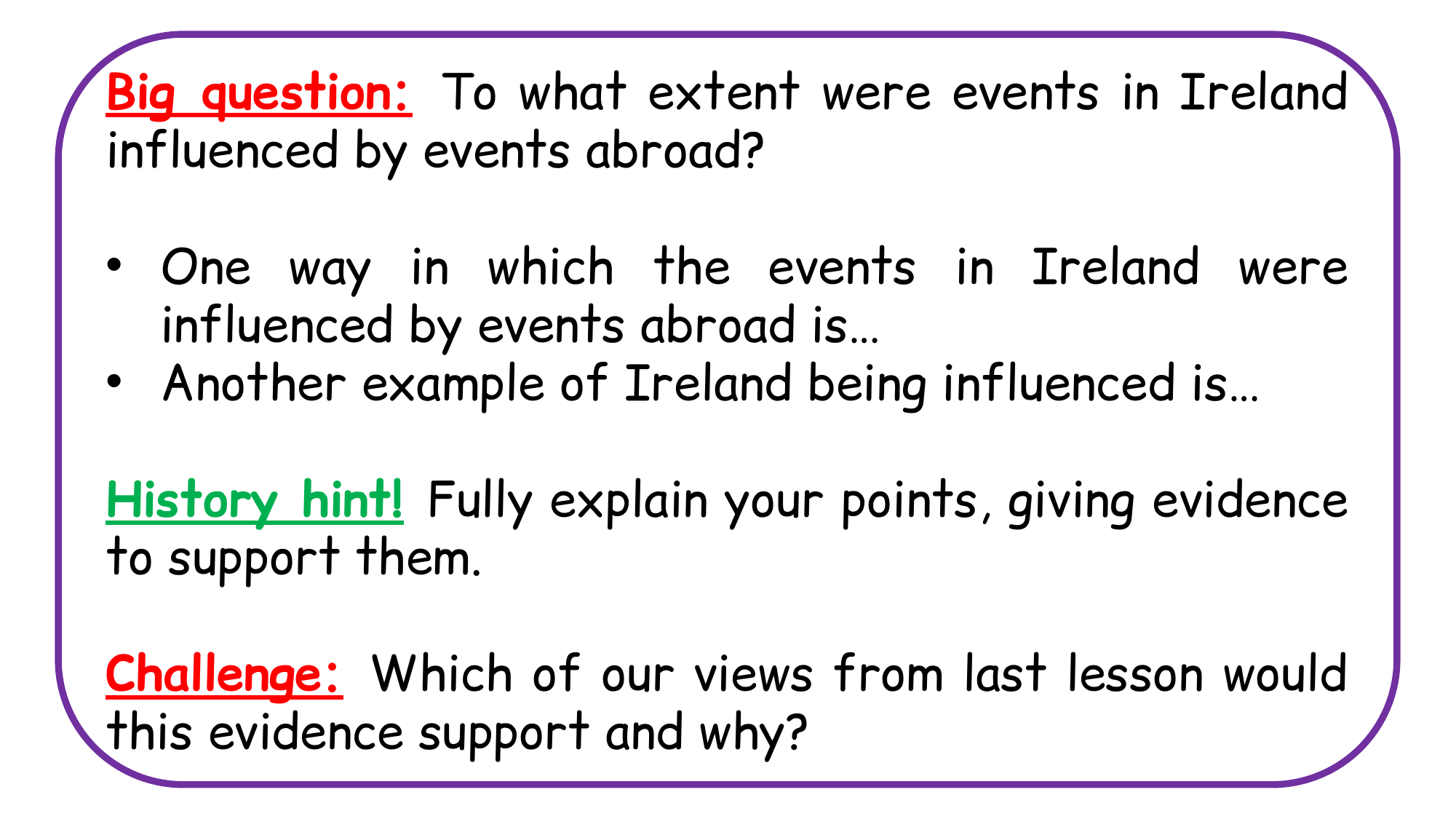

Big question: To what extent were events in Ireland influenced by events abroad?

One way in which the events in Ireland were influenced by events abroad is…
Another example of Ireland being influenced is…

History hint! Fully explain your points, giving evidence to support them.

Challenge: Which of our views from last lesson would this evidence support and why?